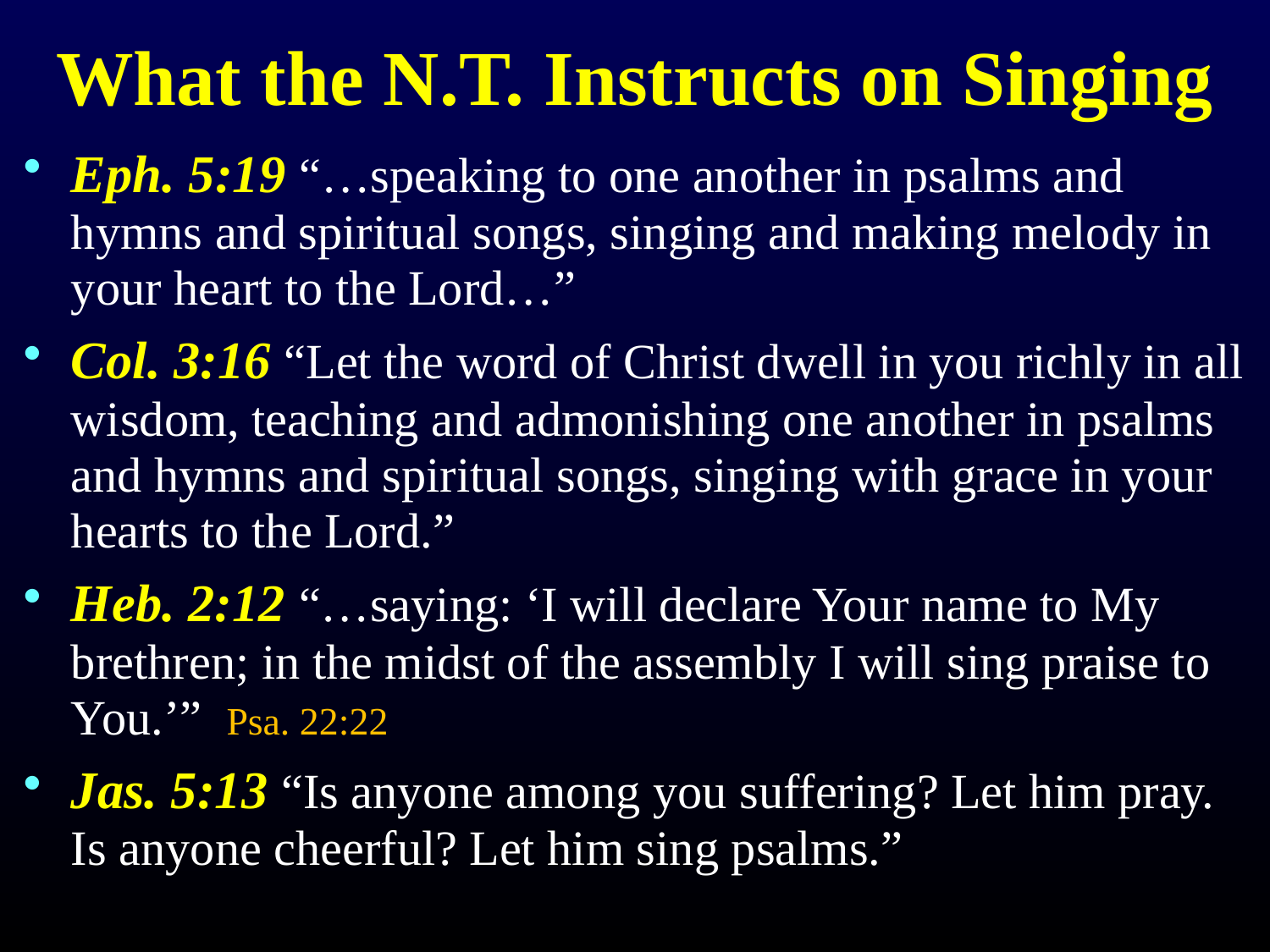

# What the N.T. Instructs on Singing
Eph. 5:19 “…speaking to one another in psalms and hymns and spiritual songs, singing and making melody in your heart to the Lord…”
Col. 3:16 “Let the word of Christ dwell in you richly in all wisdom, teaching and admonishing one another in psalms and hymns and spiritual songs, singing with grace in your hearts to the Lord.”
Heb. 2:12 “…saying: ‘I will declare Your name to My brethren; in the midst of the assembly I will sing praise to You.’”  Psa. 22:22
Jas. 5:13 “Is anyone among you suffering? Let him pray. Is anyone cheerful? Let him sing psalms.”